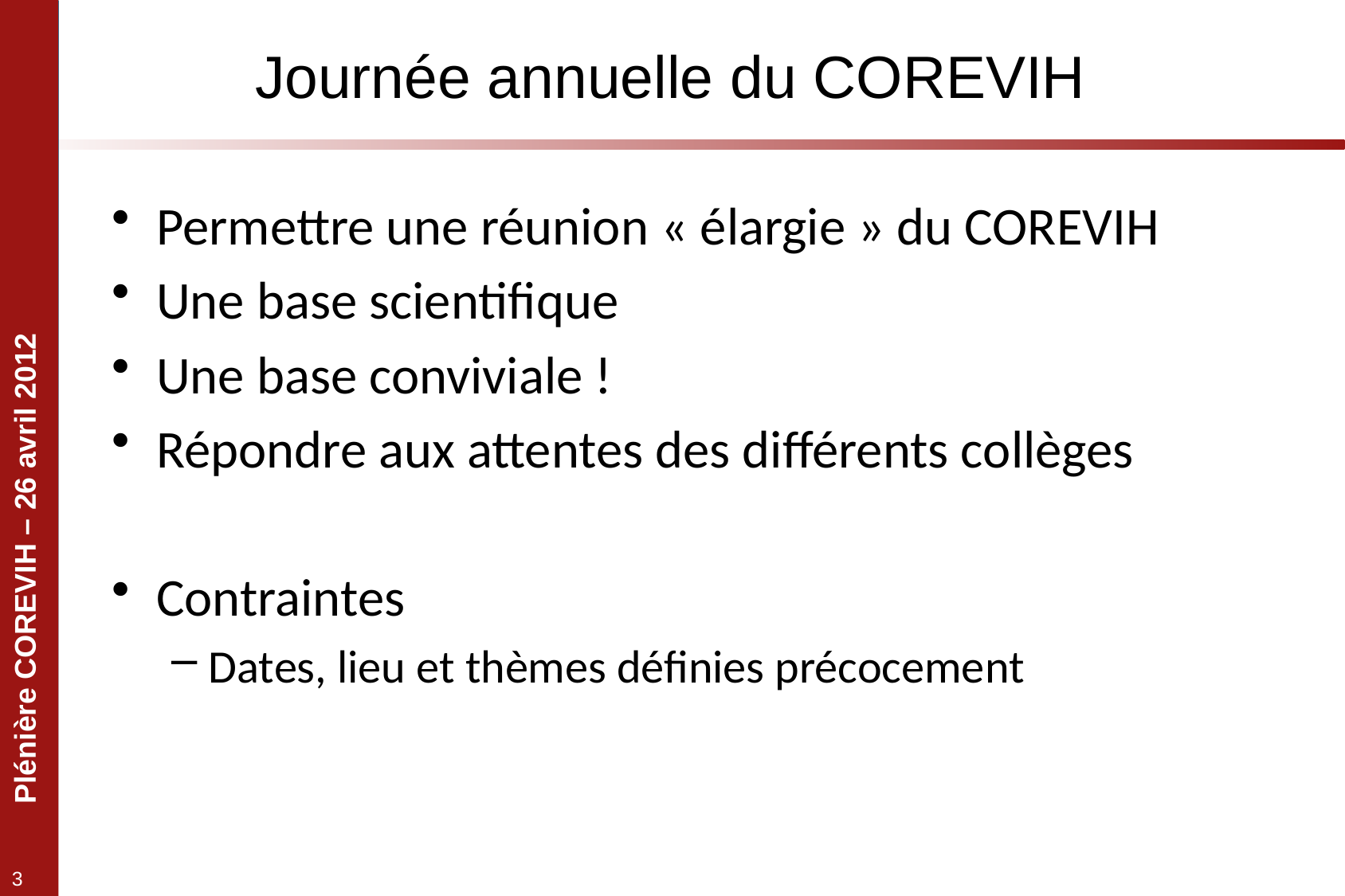

# Journée annuelle du COREVIH
Permettre une réunion « élargie » du COREVIH
Une base scientifique
Une base conviviale !
Répondre aux attentes des différents collèges

Contraintes
Dates, lieu et thèmes définies précocement